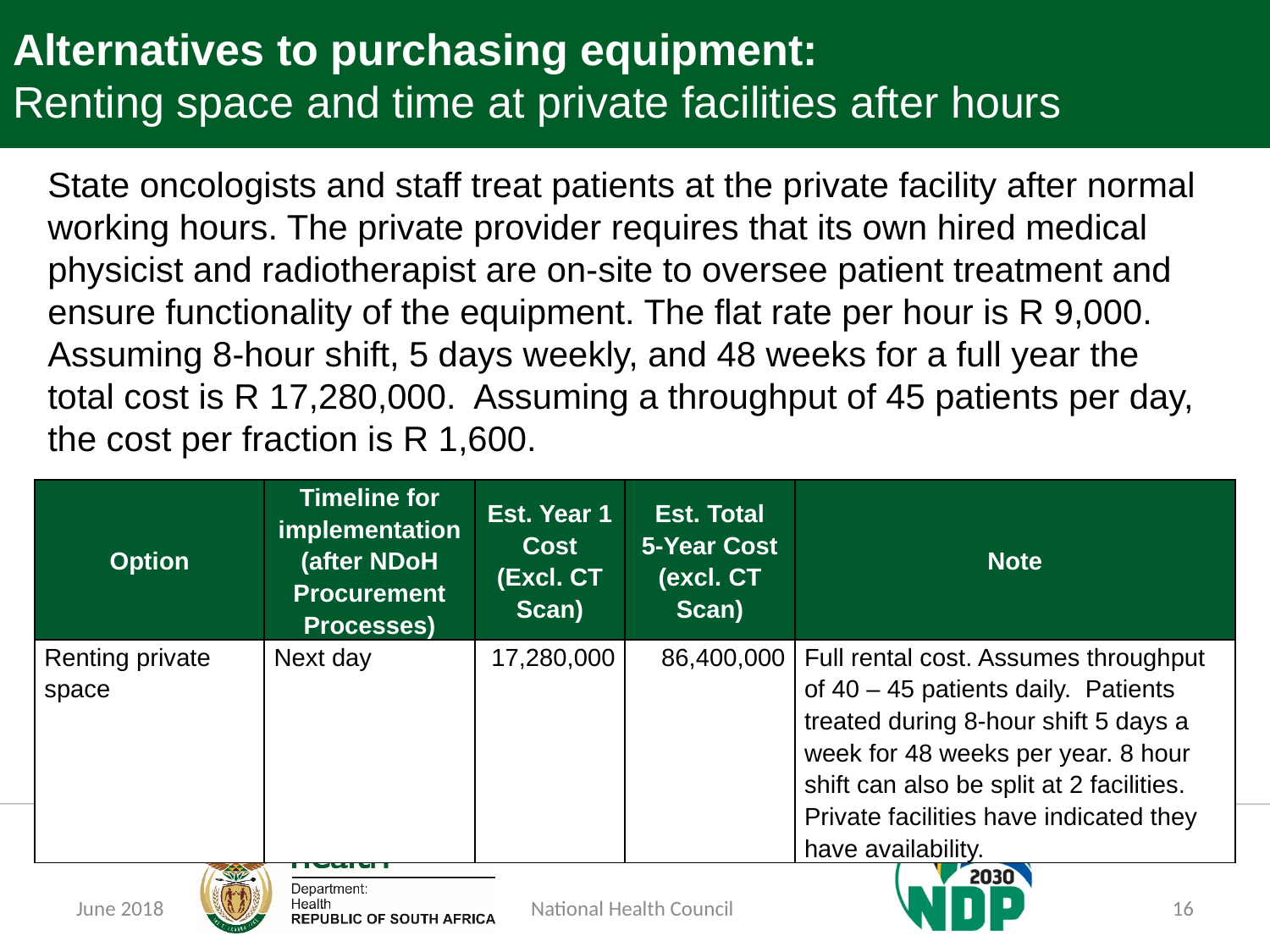

# Alternatives to purchasing equipment: Renting space and time at private facilities after hours
State oncologists and staff treat patients at the private facility after normal working hours. The private provider requires that its own hired medical physicist and radiotherapist are on-site to oversee patient treatment and ensure functionality of the equipment. The flat rate per hour is R 9,000. Assuming 8-hour shift, 5 days weekly, and 48 weeks for a full year the total cost is R 17,280,000.  Assuming a throughput of 45 patients per day, the cost per fraction is R 1,600.

| Option | Timeline for implementation (after NDoH Procurement Processes) | Est. Year 1 Cost (Excl. CT Scan) | Est. Total 5-Year Cost (excl. CT Scan) | Note |
| --- | --- | --- | --- | --- |
| Renting private space | Next day | 17,280,000 | 86,400,000 | Full rental cost. Assumes throughput of 40 – 45 patients daily. Patients treated during 8-hour shift 5 days a week for 48 weeks per year. 8 hour shift can also be split at 2 facilities. Private facilities have indicated they have availability. |
June 2018
National Health Council
16